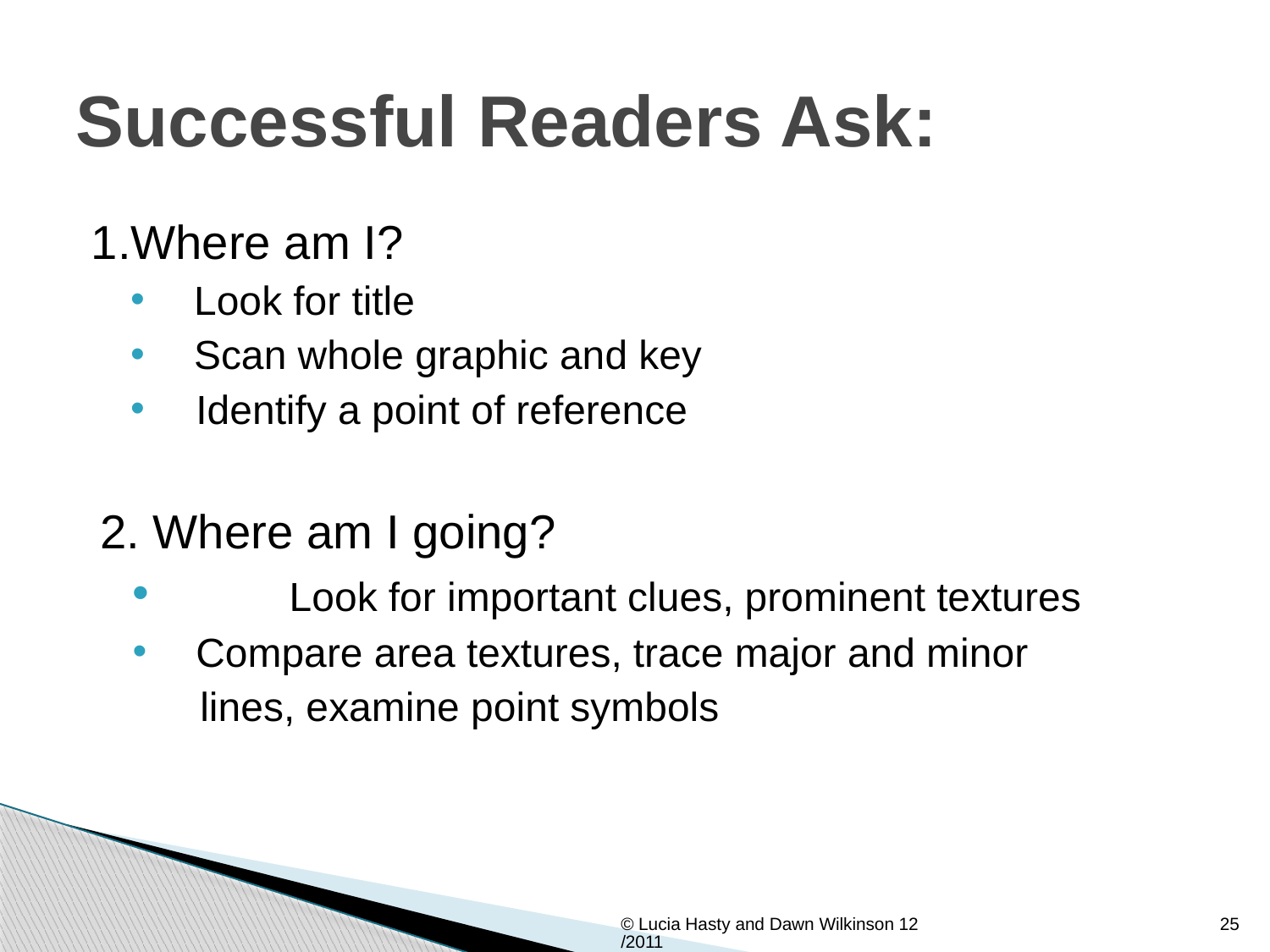

# Successful Readers Ask:
1.Where am I?
Look for title
Scan whole graphic and key
   Identify a point of reference

2. Where am I going?
	Look for important clues, prominent textures
   Compare area textures, trace major and minor
      lines, examine point symbols

© Lucia Hasty and Dawn Wilkinson 12/2011
25